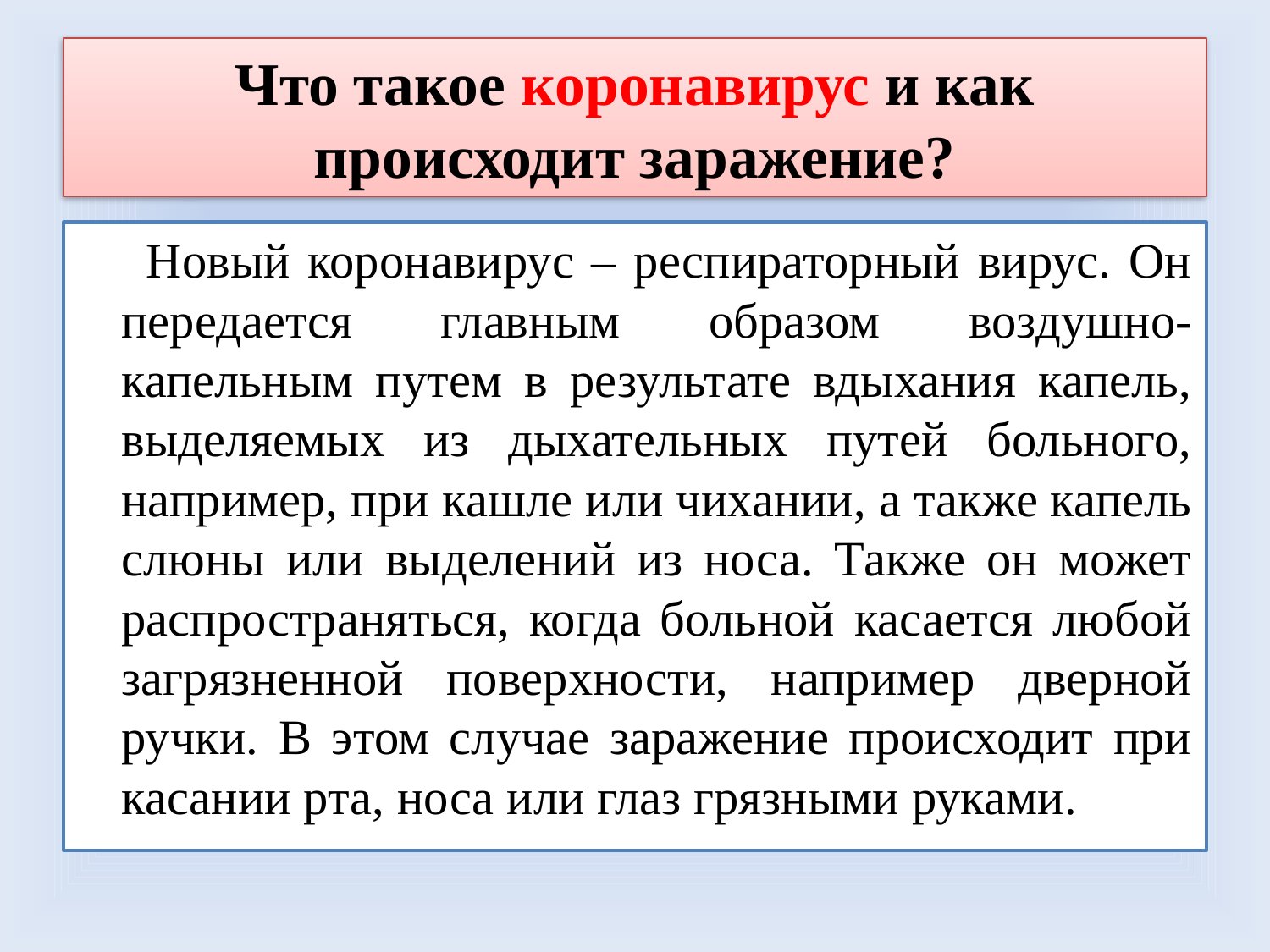

# Что такое коронавирус и как происходит заражение?
    Новый коронавирус – респираторный вирус. Он передается главным образом воздушно-капельным путем в результате вдыхания капель, выделяемых из дыхательных путей больного, например, при кашле или чихании, а также капель слюны или выделений из носа. Также он может распространяться, когда больной касается любой загрязненной поверхности, например дверной ручки. В этом случае заражение происходит при касании рта, носа или глаз грязными руками.